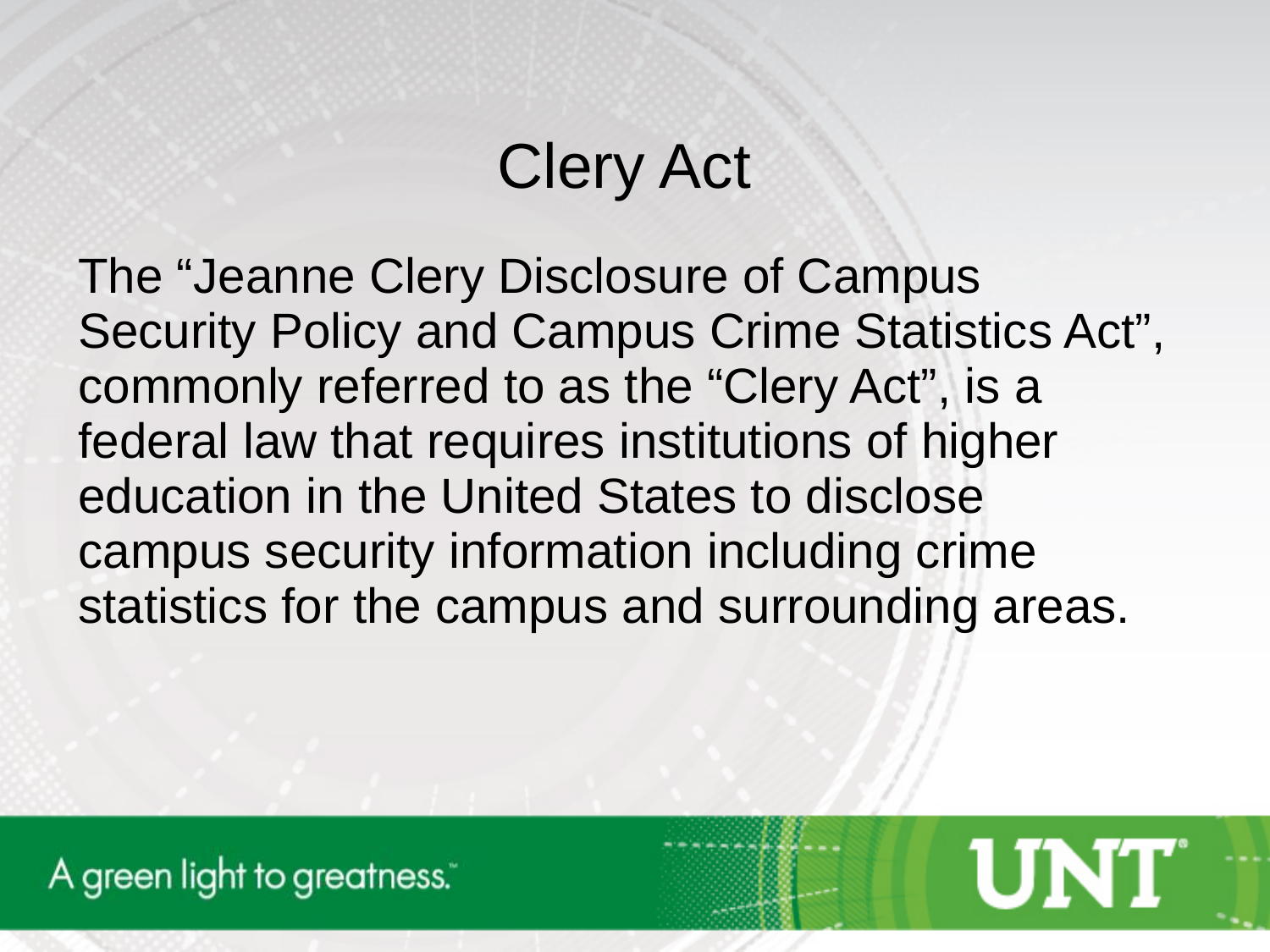

Clery Act

The “Jeanne Clery Disclosure of Campus Security Policy and Campus Crime Statistics Act”, commonly referred to as the “Clery Act”, is a federal law that requires institutions of higher education in the United States to disclose campus security information including crime statistics for the campus and surrounding areas.